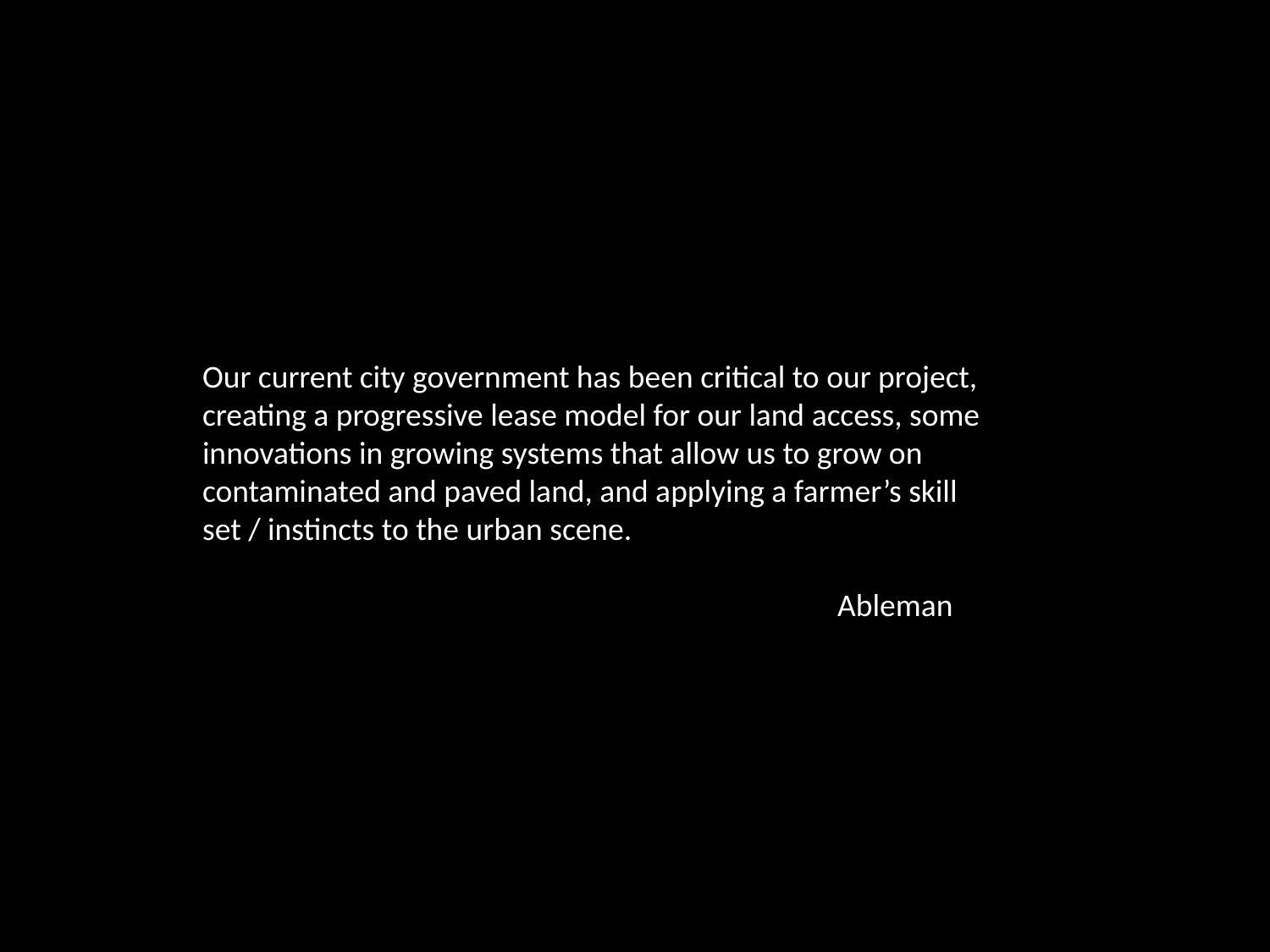

Our current city government has been critical to our project, creating a progressive lease model for our land access, some innovations in growing systems that allow us to grow on contaminated and paved land, and applying a farmer’s skill set / instincts to the urban scene.

					Ableman